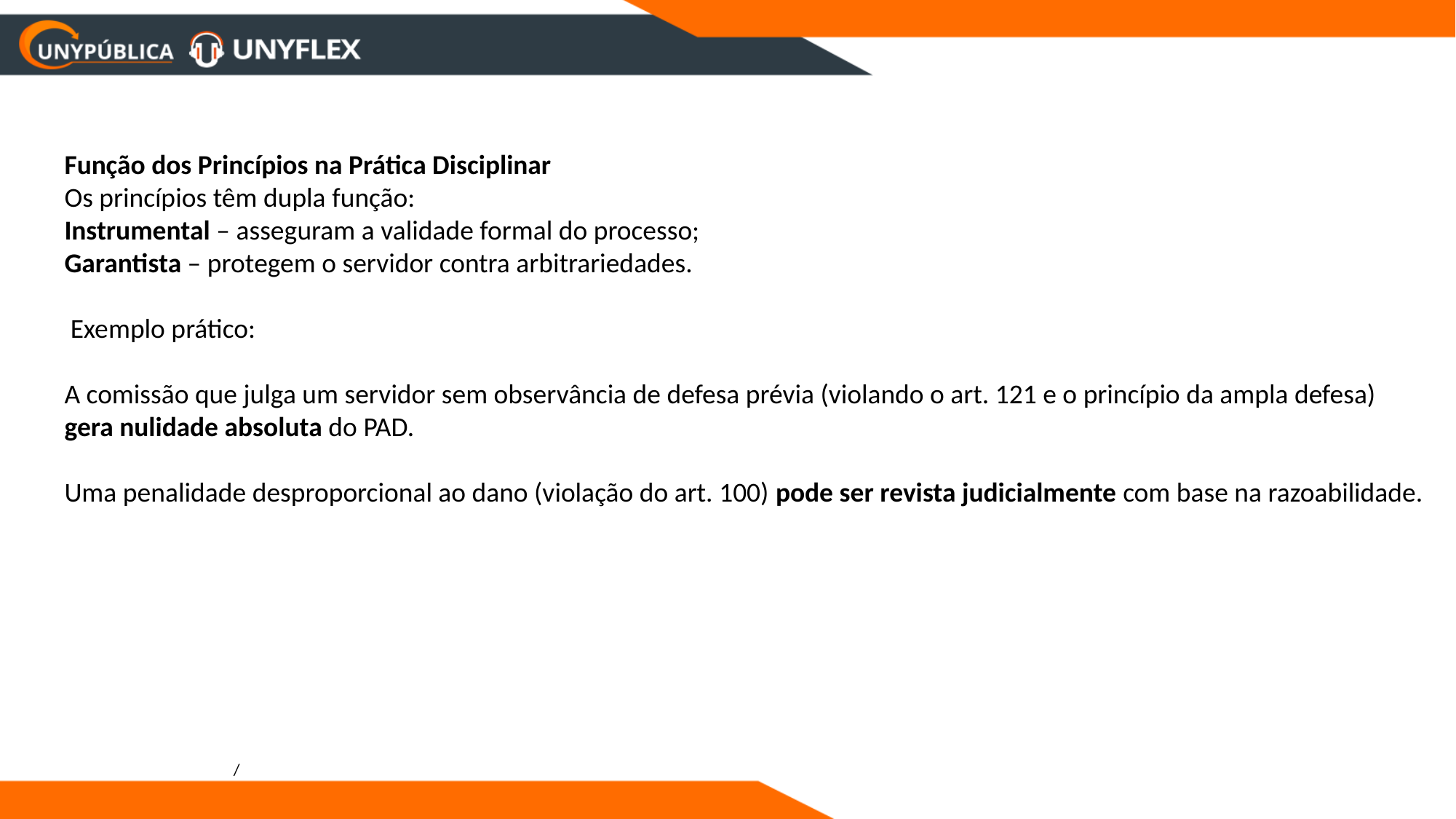

Função dos Princípios na Prática Disciplinar
Os princípios têm dupla função:
Instrumental – asseguram a validade formal do processo;
Garantista – protegem o servidor contra arbitrariedades.

 Exemplo prático:

A comissão que julga um servidor sem observância de defesa prévia (violando o art. 121 e o princípio da ampla defesa) gera nulidade absoluta do PAD.

Uma penalidade desproporcional ao dano (violação do art. 100) pode ser revista judicialmente com base na razoabilidade.
/